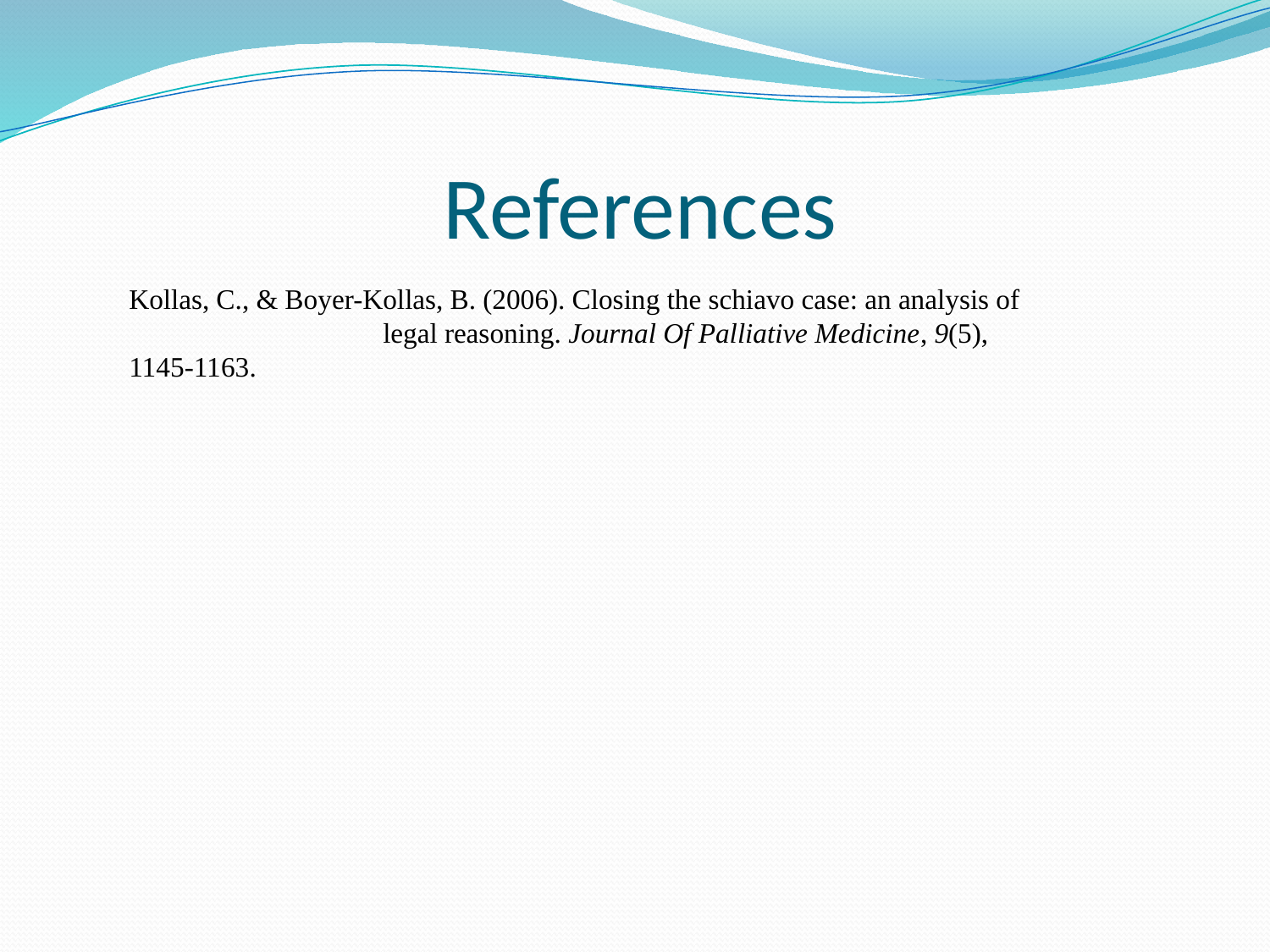

# References
Kollas, C., & Boyer-Kollas, B. (2006). Closing the schiavo case: an analysis of                         	legal reasoning. Journal Of Palliative Medicine, 9(5), 1145-1163.